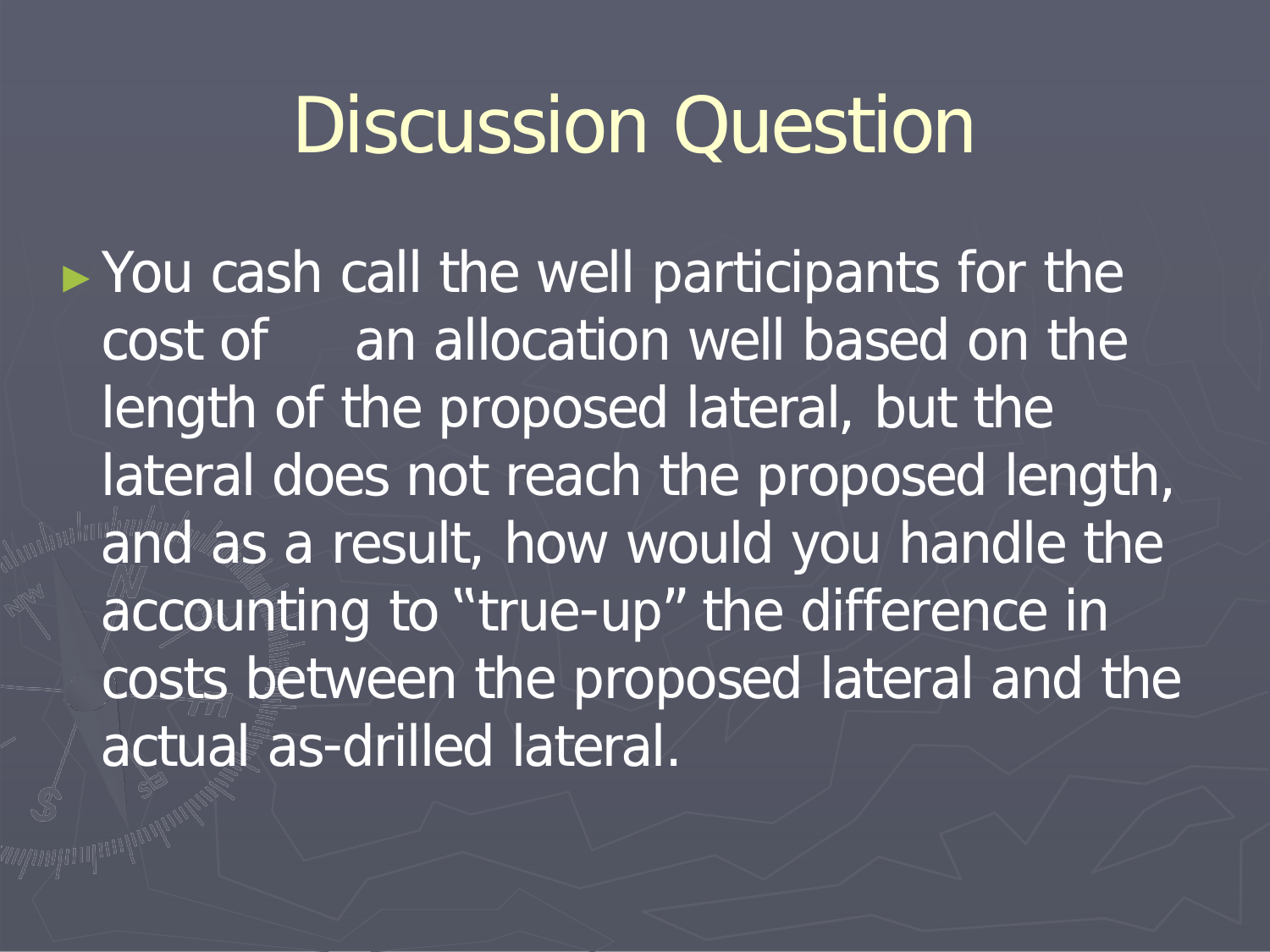

# Discussion Question
►You cash call the well participants for the cost of	an allocation well based on the length of the proposed lateral, but the lateral does not reach the proposed length, and as a result, how would you handle the accounting to “true-up” the difference in costs between the proposed lateral and the actual as-drilled lateral.